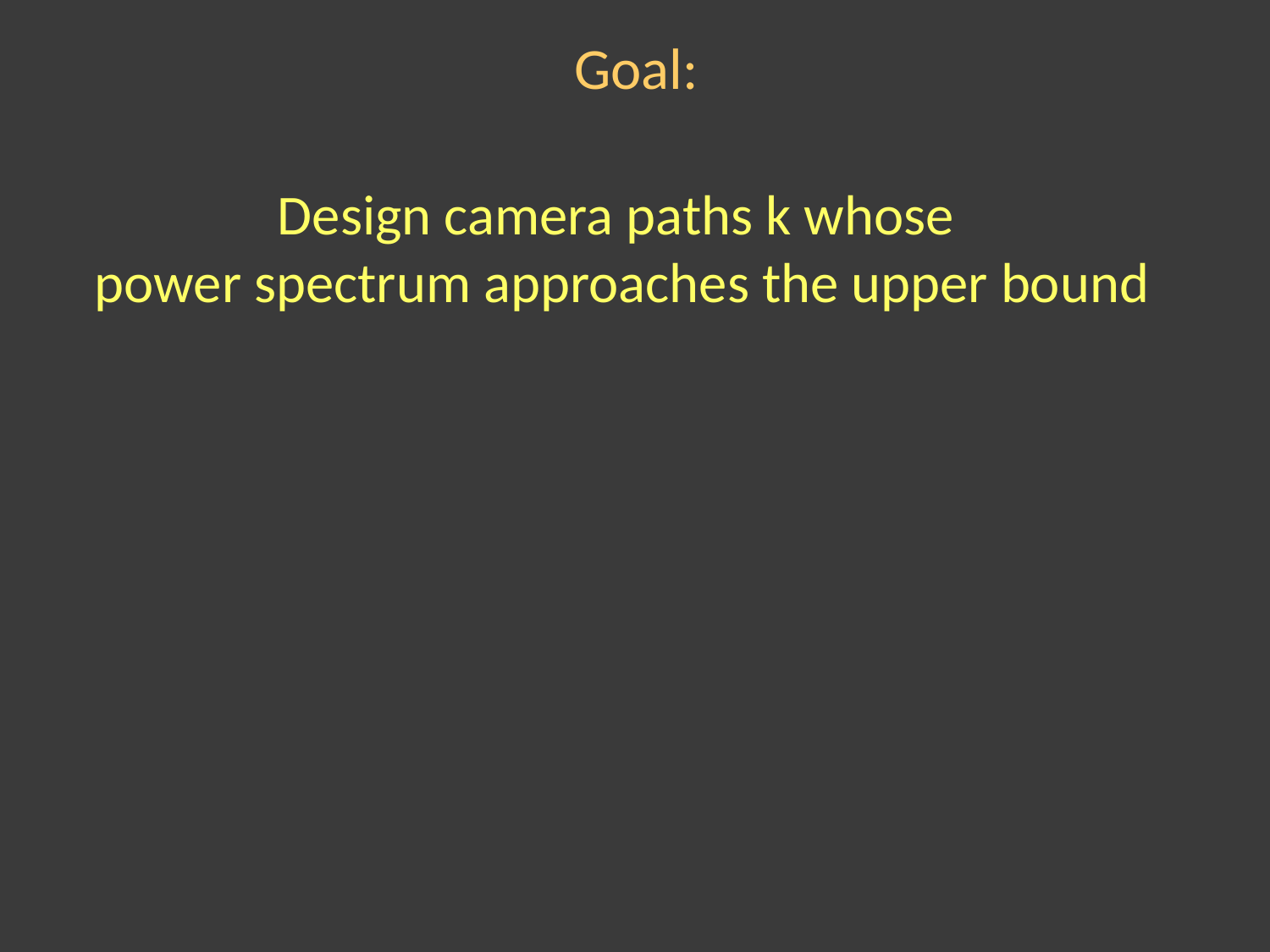

Goal:
Design camera paths k whose
power spectrum approaches the upper bound